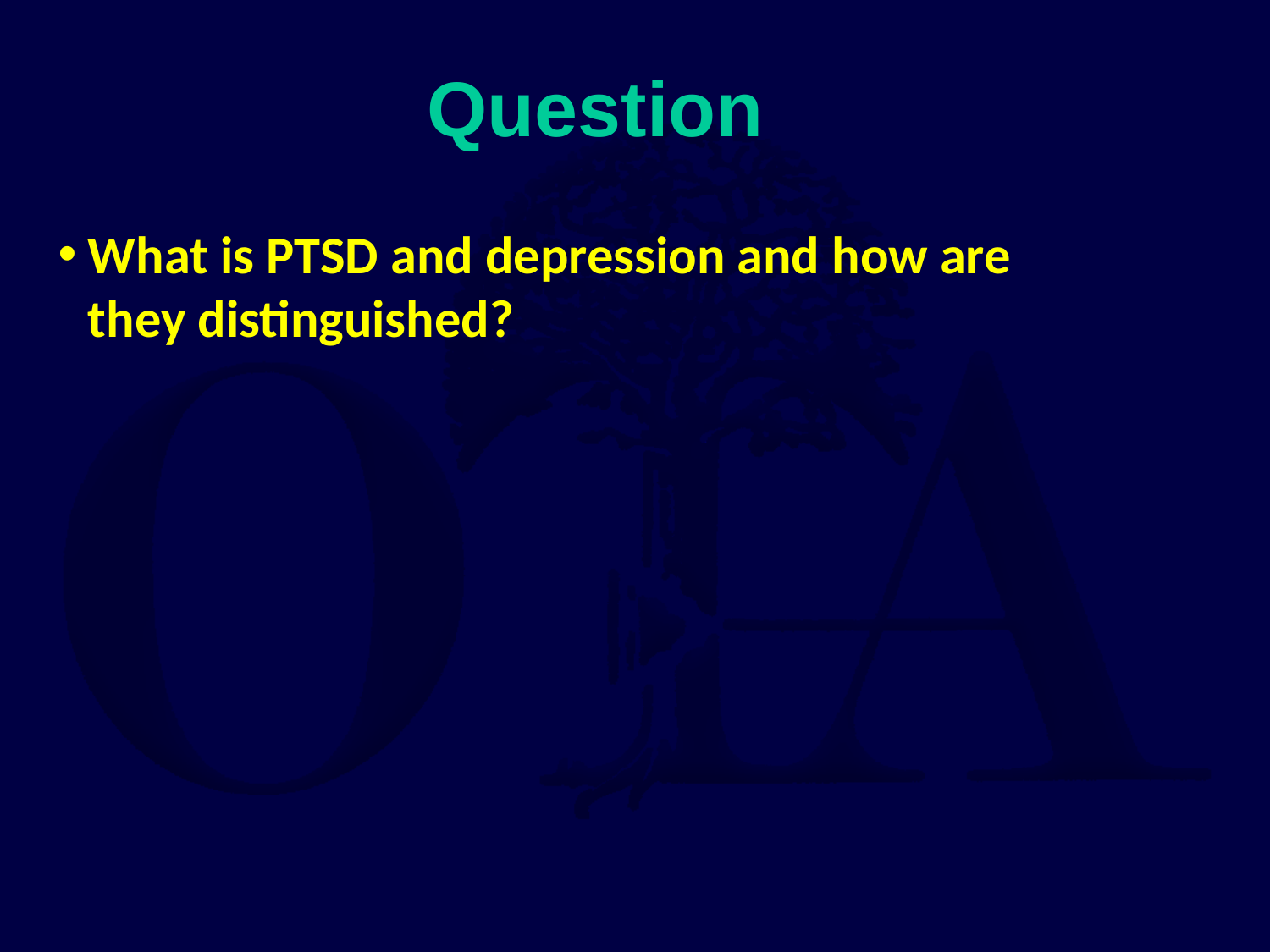

Question

What is PTSD and depression and how are they distinguished?